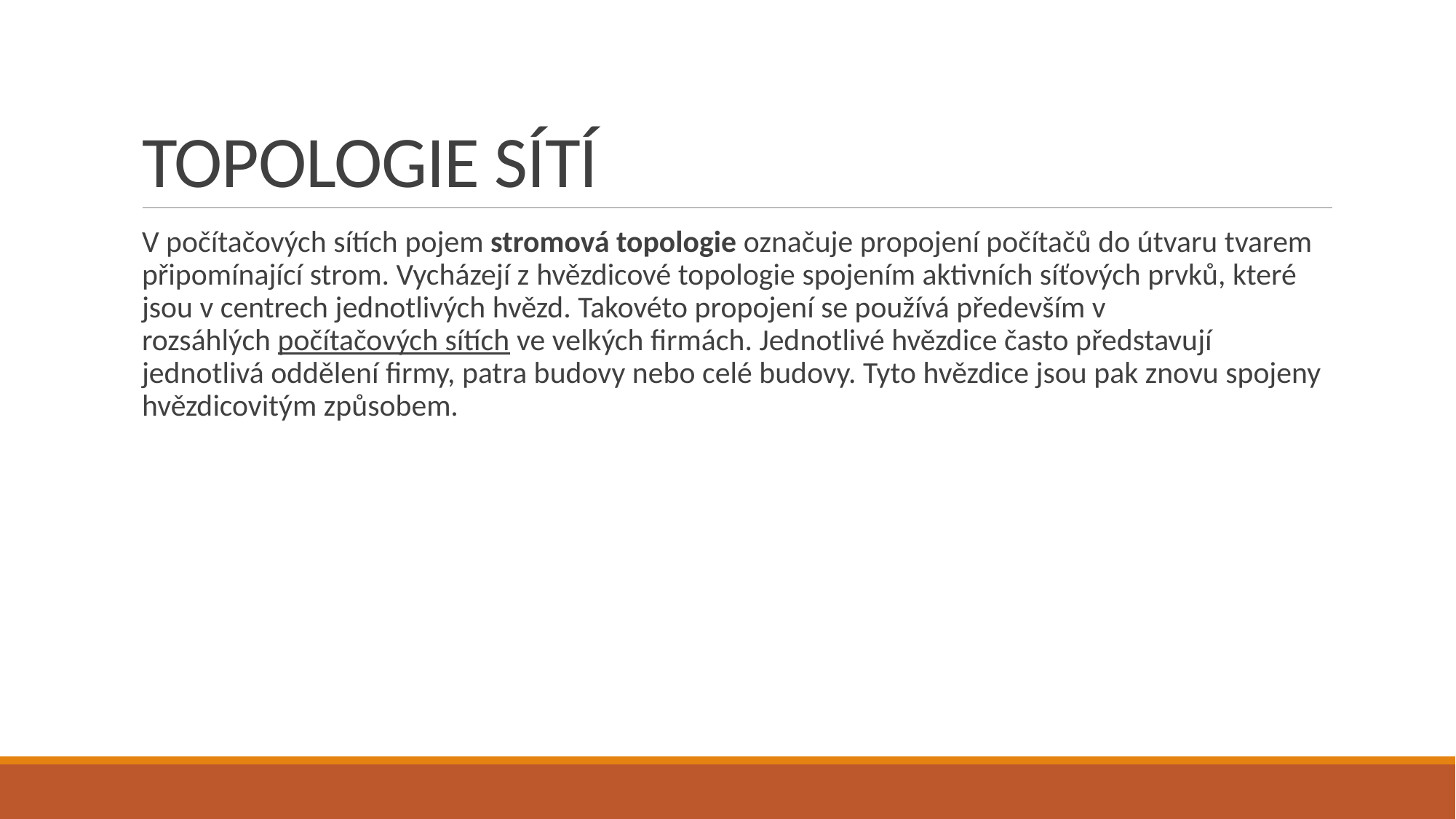

# TOPOLOGIE SÍTÍ
	V počítačových sítích pojem stromová topologie označuje propojení počítačů do útvaru tvarem připomínající strom. Vycházejí z hvězdicové topologie spojením aktivních síťových prvků, které jsou v centrech jednotlivých hvězd. Takovéto propojení se používá především v rozsáhlých počítačových sítích ve velkých firmách. Jednotlivé hvězdice často představují jednotlivá oddělení firmy, patra budovy nebo celé budovy. Tyto hvězdice jsou pak znovu spojeny hvězdicovitým způsobem.